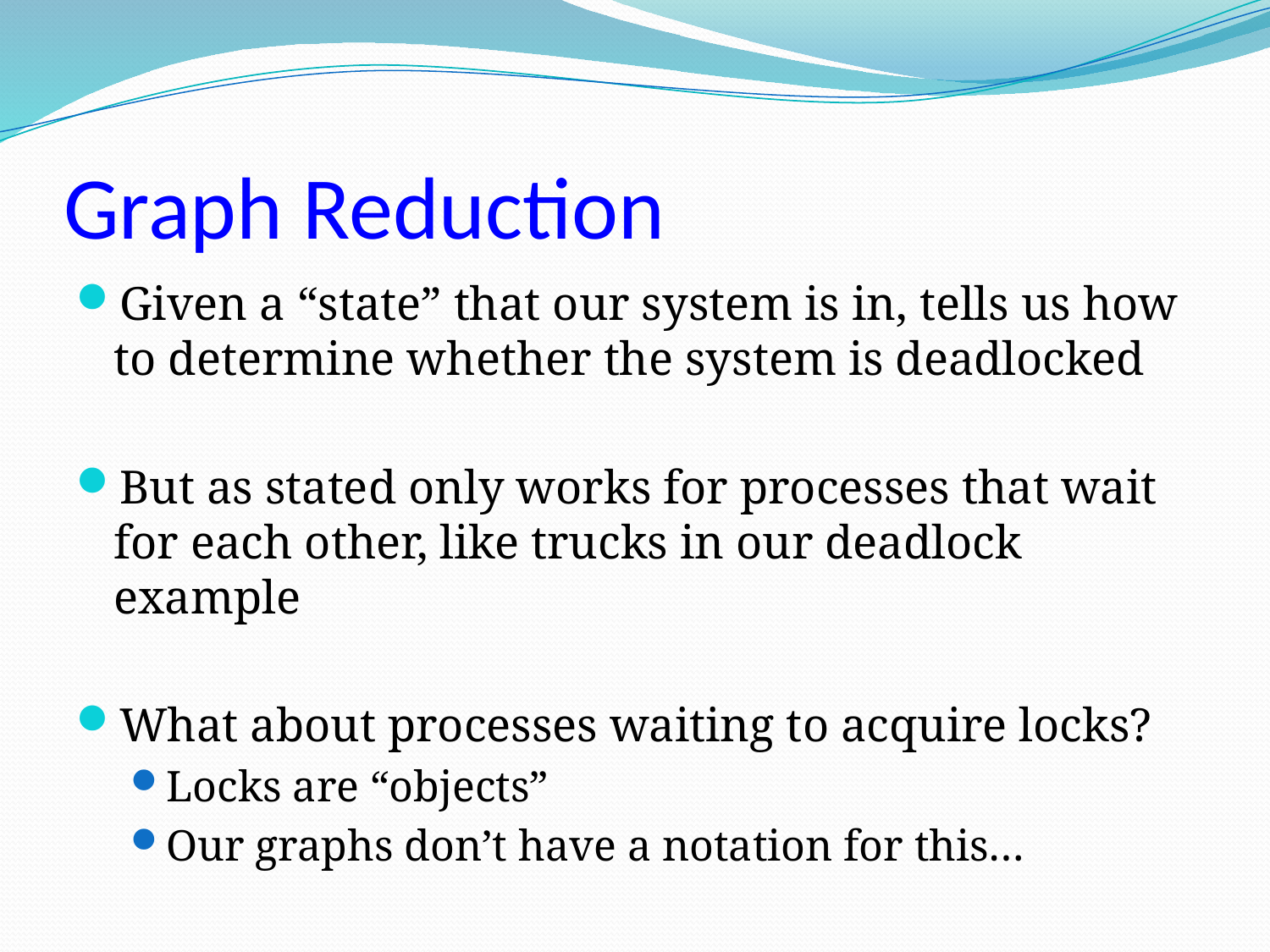

# Graph Reduction
Given a “state” that our system is in, tells us how to determine whether the system is deadlocked

But as stated only works for processes that wait for each other, like trucks in our deadlock example

What about processes waiting to acquire locks?
Locks are “objects”
Our graphs don’t have a notation for this…